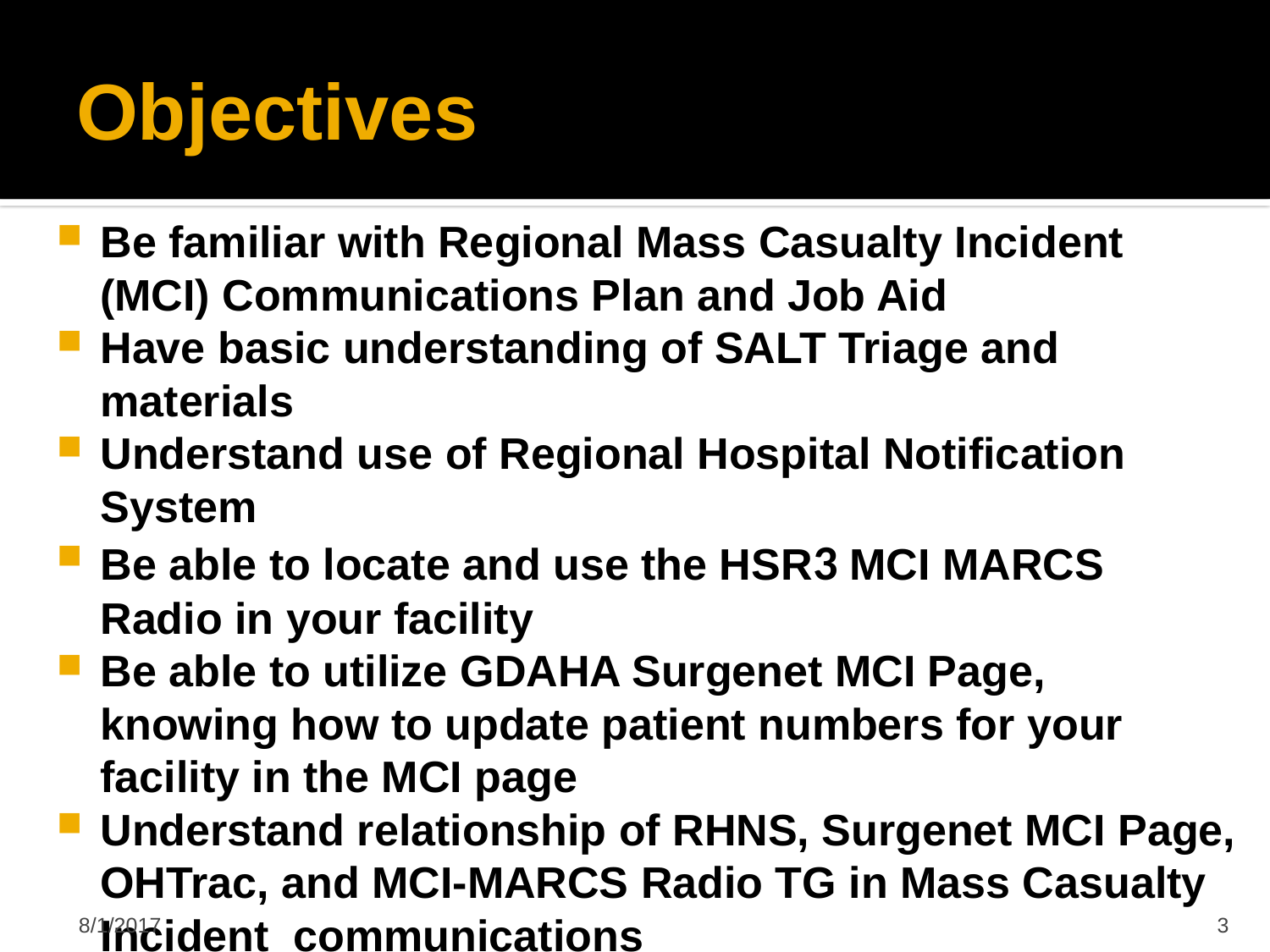

# Objectives
Be familiar with Regional Mass Casualty Incident (MCI) Communications Plan and Job Aid
Have basic understanding of SALT Triage and materials
Understand use of Regional Hospital Notification System
Be able to locate and use the HSR3 MCI MARCS Radio in your facility
Be able to utilize GDAHA Surgenet MCI Page, knowing how to update patient numbers for your facility in the MCI page
Understand relationship of RHNS, Surgenet MCI Page, OHTrac, and MCI-MARCS Radio TG in Mass Casualty Incident  communications
Be familiar with MCI Communications Quarterly Triage Drill Day Plan
8/1/2017

3